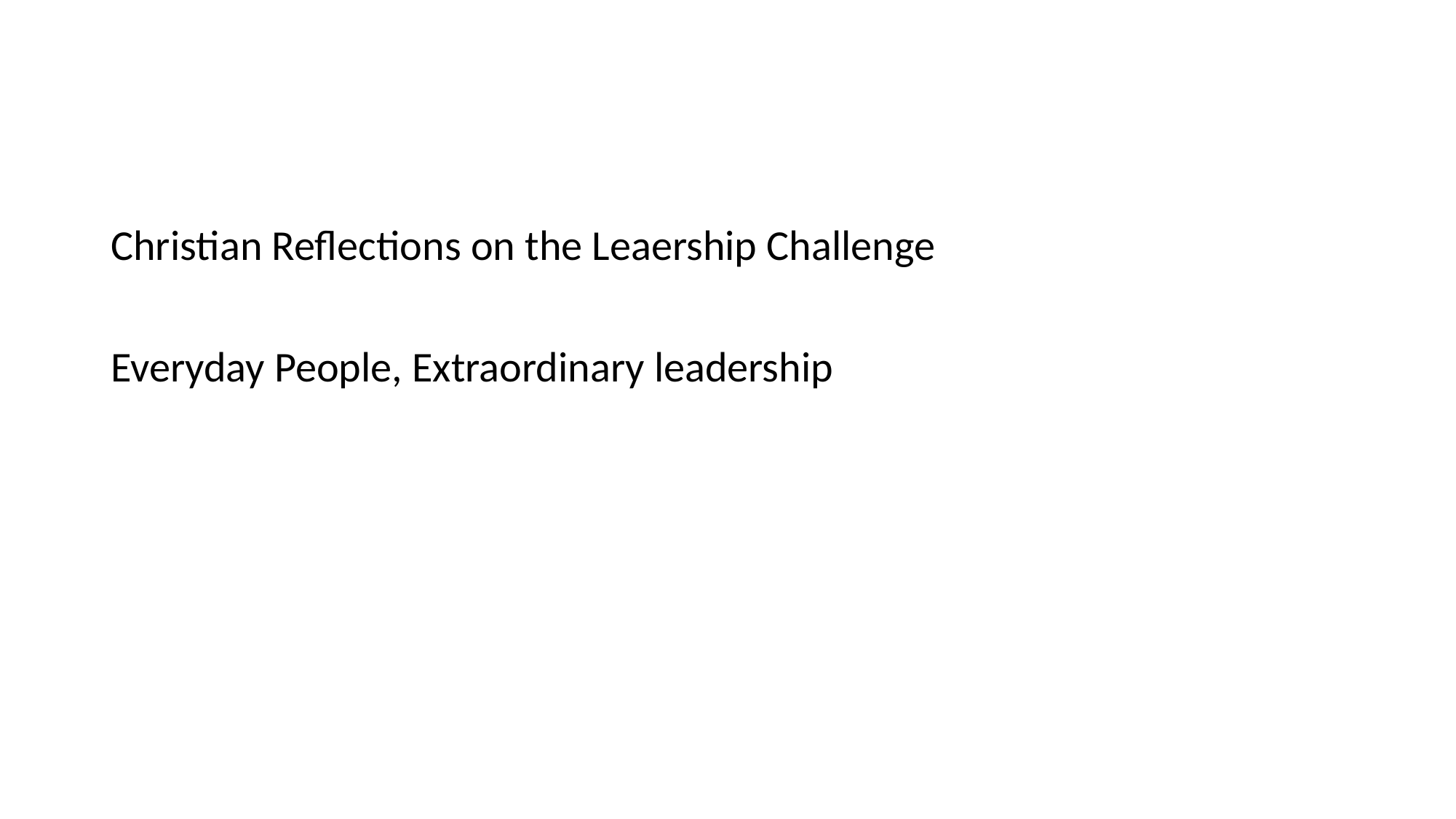

#
Christian Reflections on the Leaership Challenge

Everyday People, Extraordinary leadership